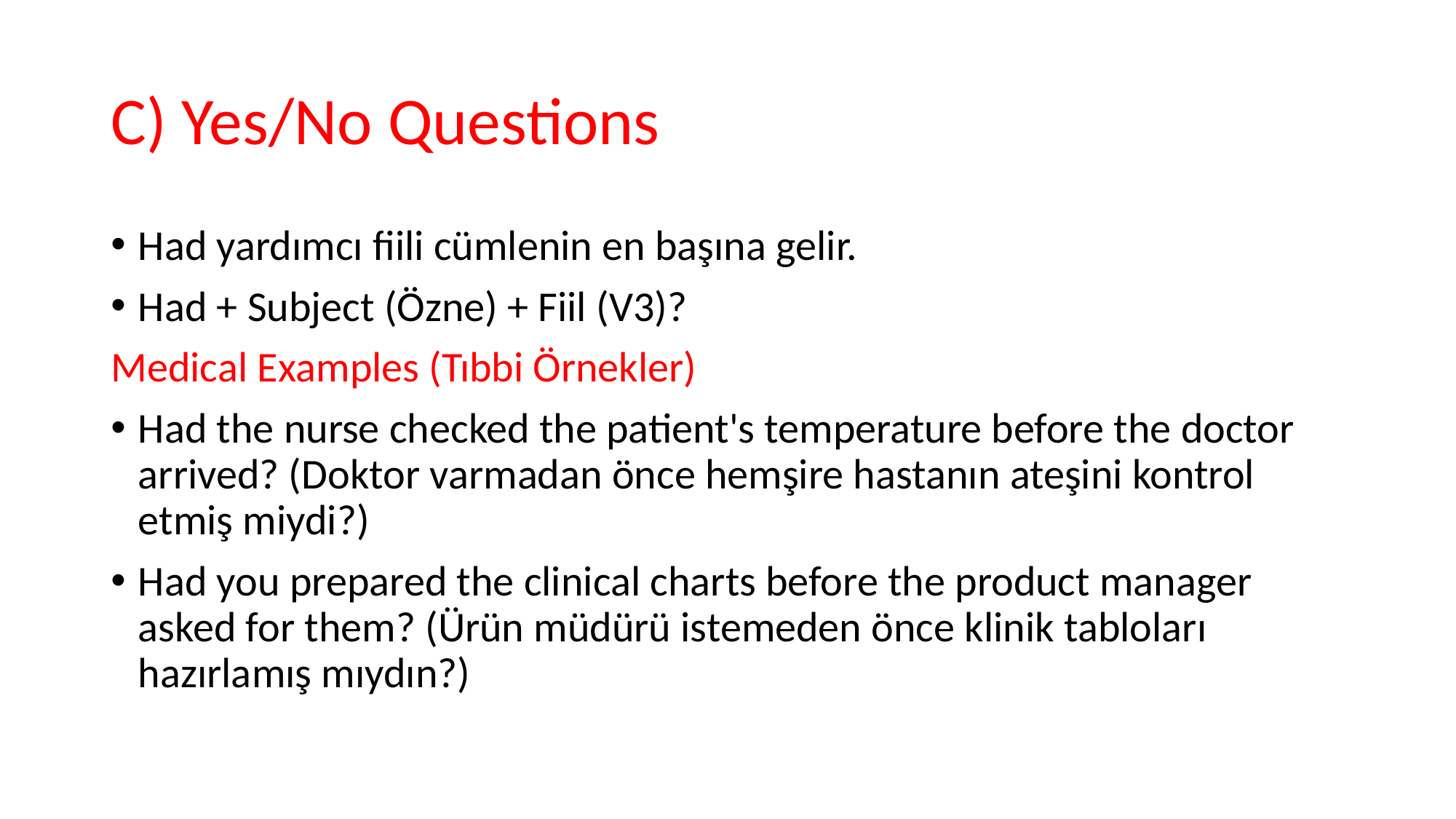

# C) Yes/No Questions
Had yardımcı fiili cümlenin en başına gelir.
Had + Subject (Özne) + Fiil (V3)?
Medical Examples (Tıbbi Örnekler)
Had the nurse checked the patient's temperature before the doctor arrived? (Doktor varmadan önce hemşire hastanın ateşini kontrol etmiş miydi?)
Had you prepared the clinical charts before the product manager asked for them? (Ürün müdürü istemeden önce klinik tabloları hazırlamış mıydın?)